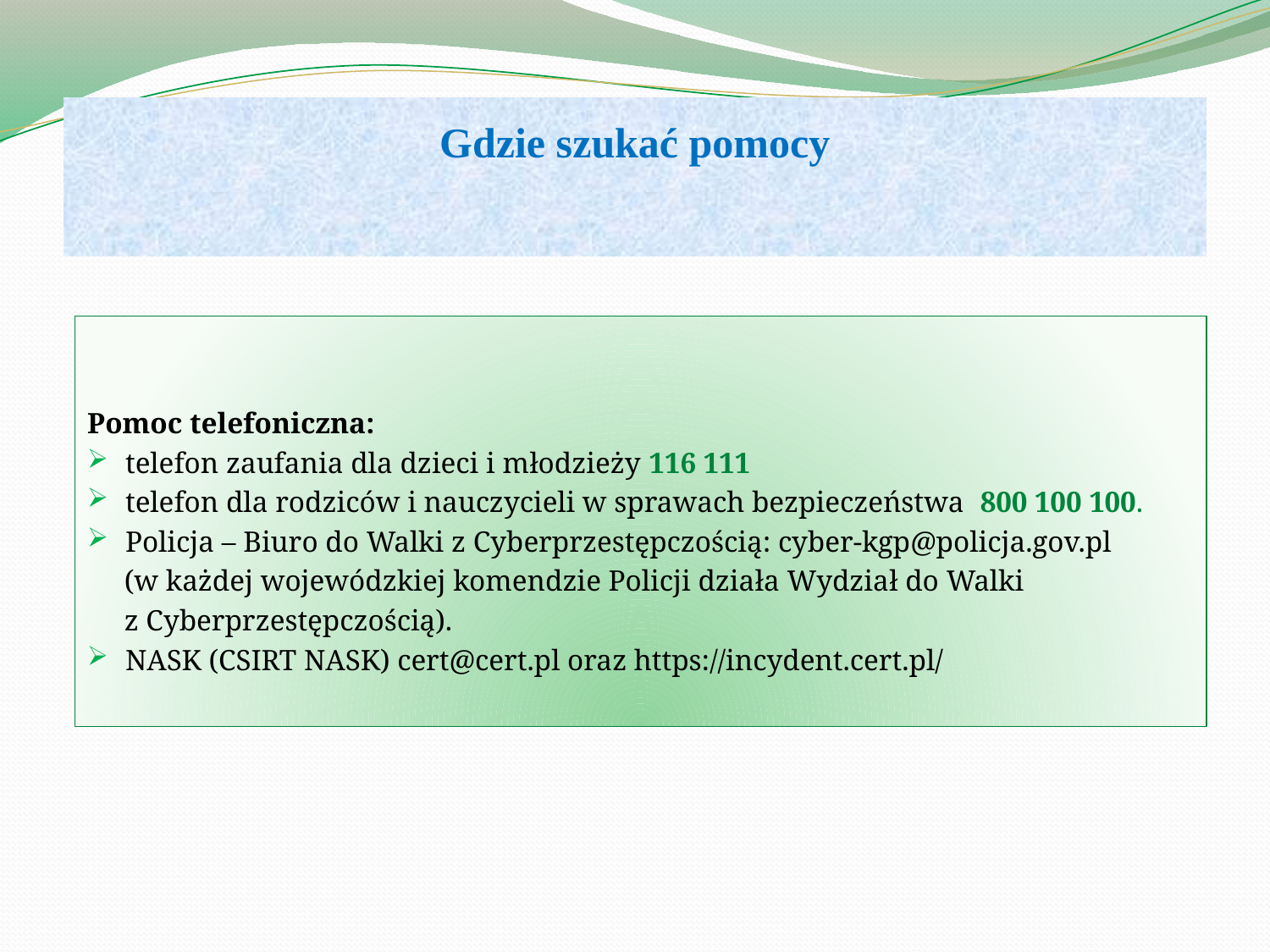

# Gdzie szukać pomocy

Pomoc telefoniczna:
telefon zaufania dla dzieci i młodzieży 116 111
telefon dla rodziców i nauczycieli w sprawach bezpieczeństwa  800 100 100.
Policja – Biuro do Walki z Cyberprzestępczością: cyber-kgp@policja.gov.pl
     (w każdej wojewódzkiej komendzie Policji działa Wydział do Walki
     z Cyberprzestępczością).
NASK (CSIRT NASK) cert@cert.pl oraz https://incydent.cert.pl/